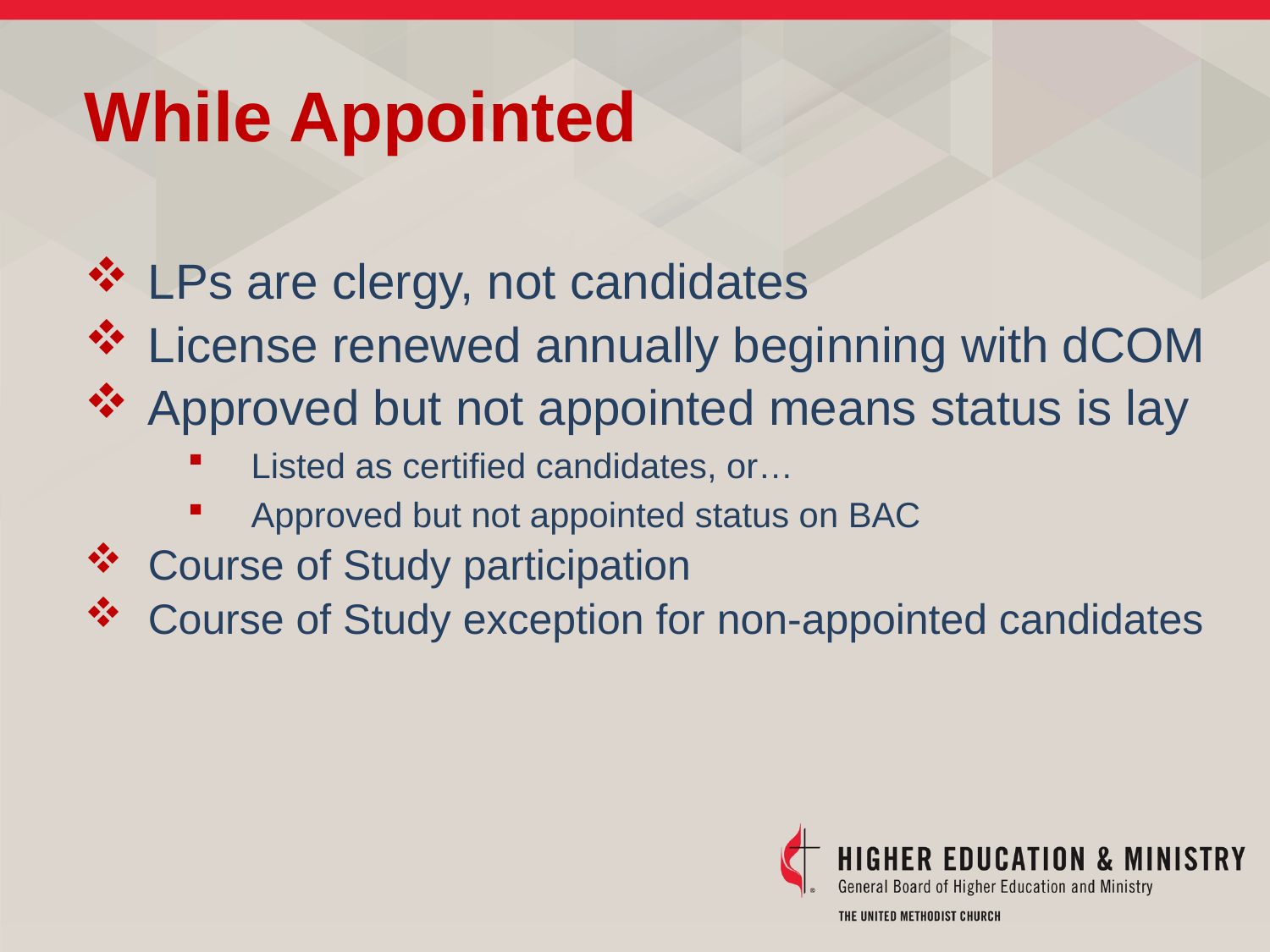

While Appointed

LPs are clergy, not candidates
License renewed annually beginning with dCOM
Approved but not appointed means status is lay
Listed as certified candidates, or…
Approved but not appointed status on BAC
Course of Study participation
Course of Study exception for non-appointed candidates